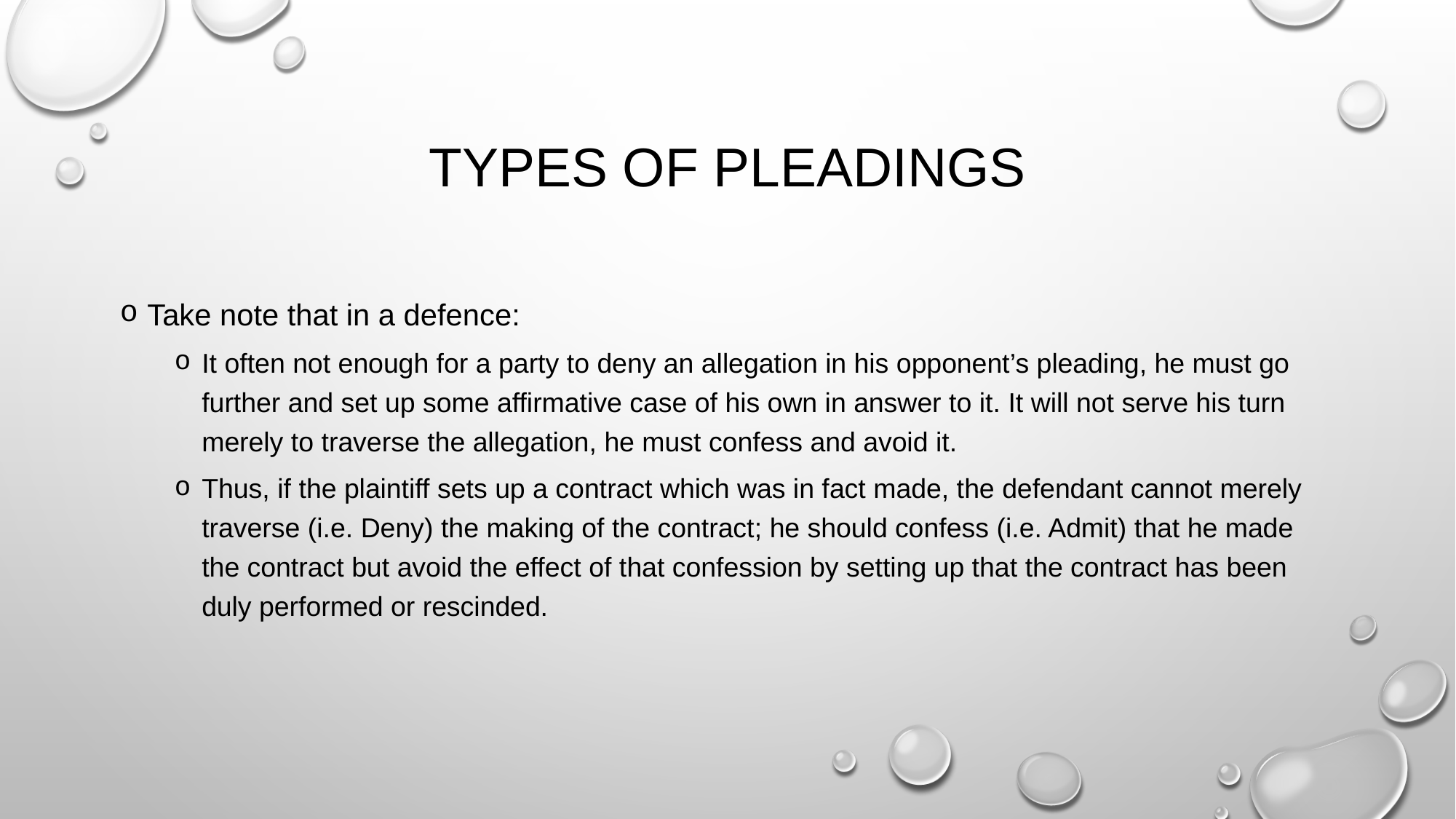

# Types of pleadings
Take note that in a defence:
It often not enough for a party to deny an allegation in his opponent’s pleading, he must go further and set up some affirmative case of his own in answer to it. It will not serve his turn merely to traverse the allegation, he must confess and avoid it.
Thus, if the plaintiff sets up a contract which was in fact made, the defendant cannot merely traverse (i.e. Deny) the making of the contract; he should confess (i.e. Admit) that he made the contract but avoid the effect of that confession by setting up that the contract has been duly performed or rescinded.